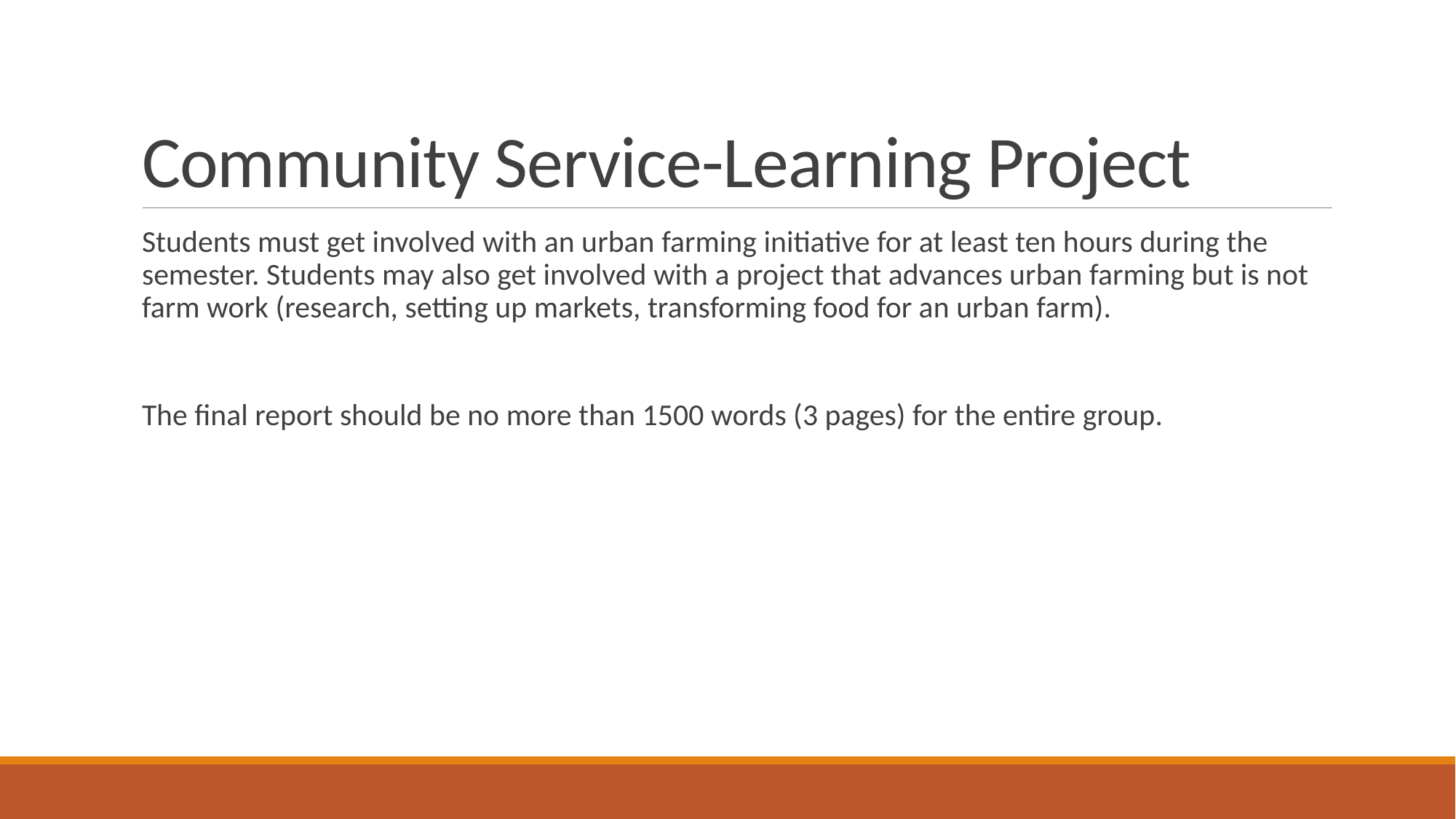

# Community Service-Learning Project
Students must get involved with an urban farming initiative for at least ten hours during the semester. Students may also get involved with a project that advances urban farming but is not farm work (research, setting up markets, transforming food for an urban farm).

The final report should be no more than 1500 words (3 pages) for the entire group.